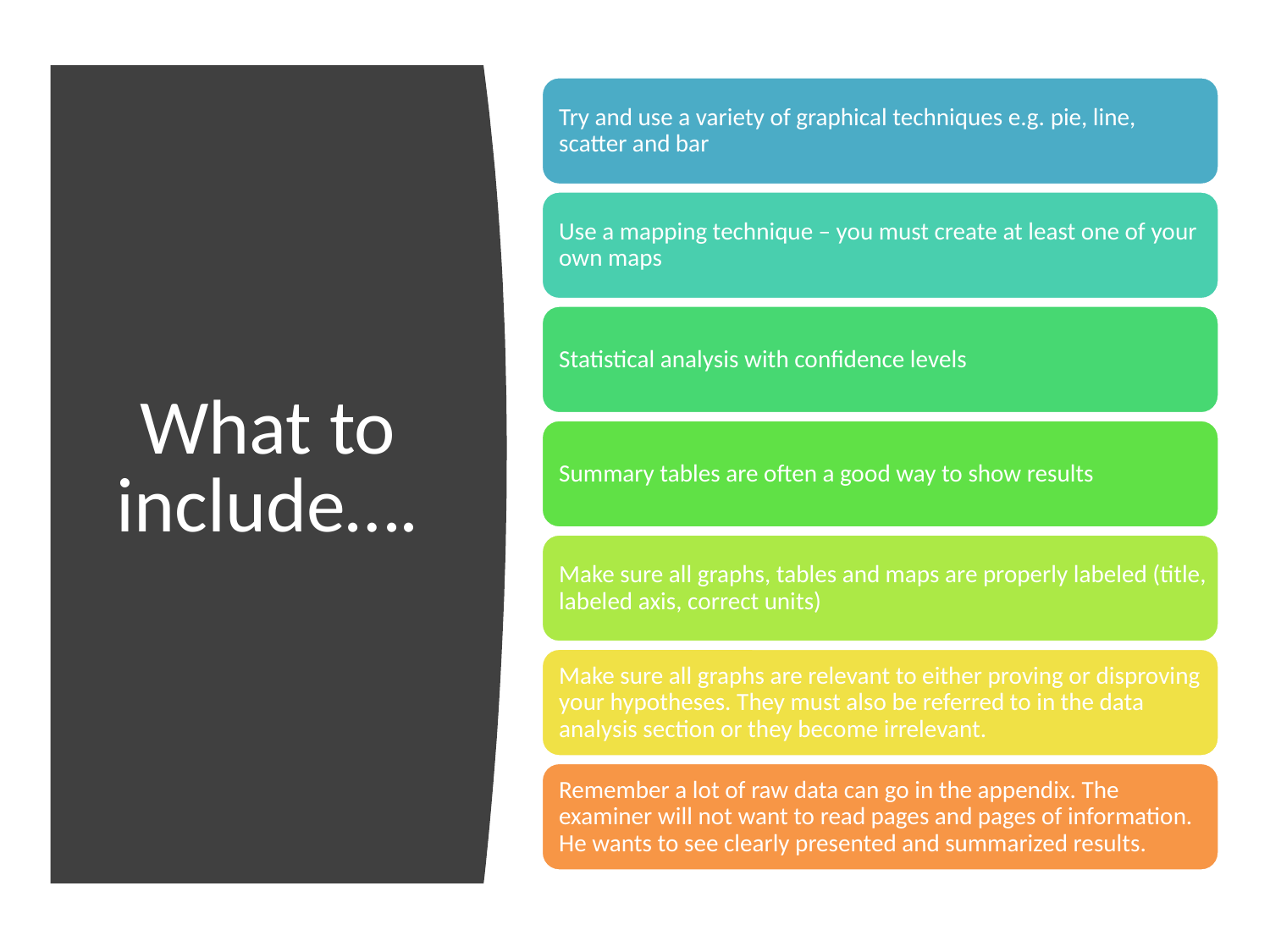

Try and use a variety of graphical techniques e.g. pie, line, scatter and bar
Use a mapping technique – you must create at least one of your own maps
Statistical analysis with confidence levels
Summary tables are often a good way to show results
Make sure all graphs, tables and maps are properly labeled (title, labeled axis, correct units)
Make sure all graphs are relevant to either proving or disproving your hypotheses. They must also be referred to in the data analysis section or they become irrelevant.
Remember a lot of raw data can go in the appendix. The examiner will not want to read pages and pages of information. He wants to see clearly presented and summarized results.

# What to include….